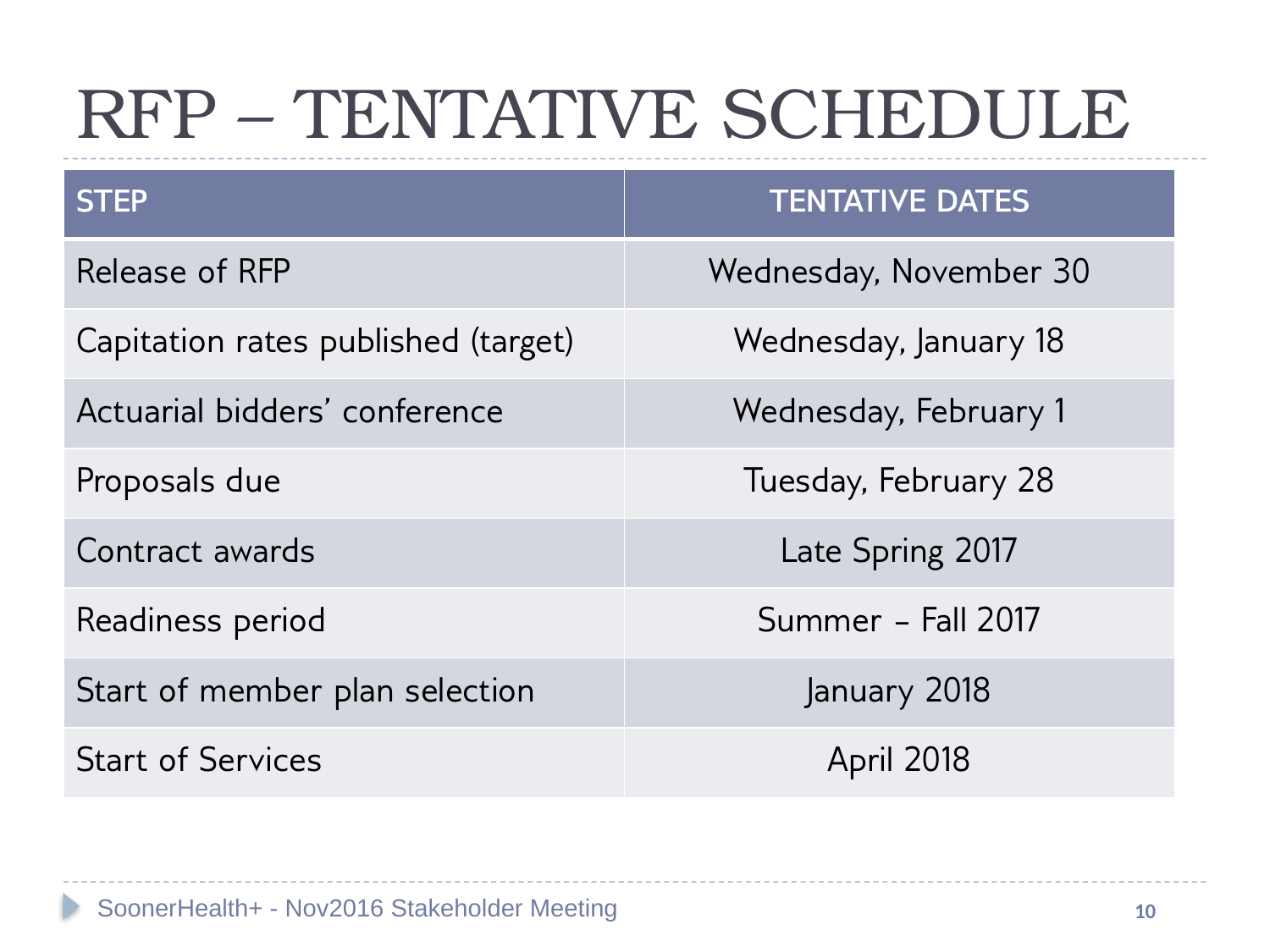

#
RFP – TENTATIVE SCHEDULE

| STEP | TENTATIVE DATES |
| --- | --- |
| Release of RFP | Wednesday, November 30 |
| Capitation rates published (target) | Wednesday, January 18 |
| Actuarial bidders’ conference | Wednesday, February 1 |
| Proposals due | Tuesday, February 28 |
| Contract awards | Late Spring 2017 |
| Readiness period | Summer – Fall 2017 |
| Start of member plan selection | January 2018 |
| Start of Services | April 2018 |
SoonerHealth+ - Nov2016 Stakeholder Meeting
10